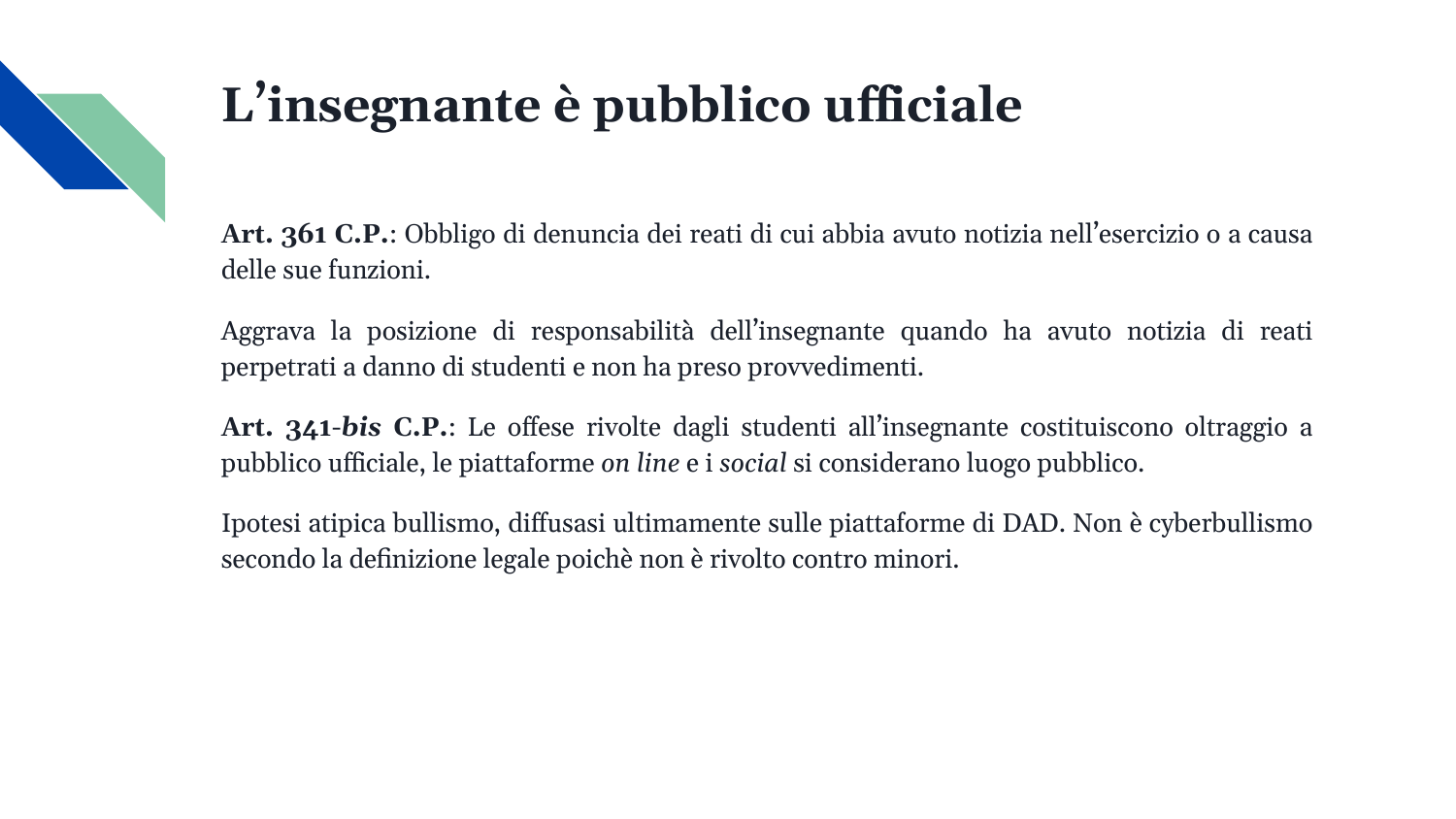

# L’insegnante è pubblico ufficiale
Art. 361 C.P.: Obbligo di denuncia dei reati di cui abbia avuto notizia nell’esercizio o a causa delle sue funzioni.
Aggrava la posizione di responsabilità dell’insegnante quando ha avuto notizia di reati perpetrati a danno di studenti e non ha preso provvedimenti.
Art. 341-bis C.P.: Le offese rivolte dagli studenti all’insegnante costituiscono oltraggio a pubblico ufficiale, le piattaforme on line e i social si considerano luogo pubblico.
Ipotesi atipica bullismo, diffusasi ultimamente sulle piattaforme di DAD. Non è cyberbullismo secondo la definizione legale poichè non è rivolto contro minori.